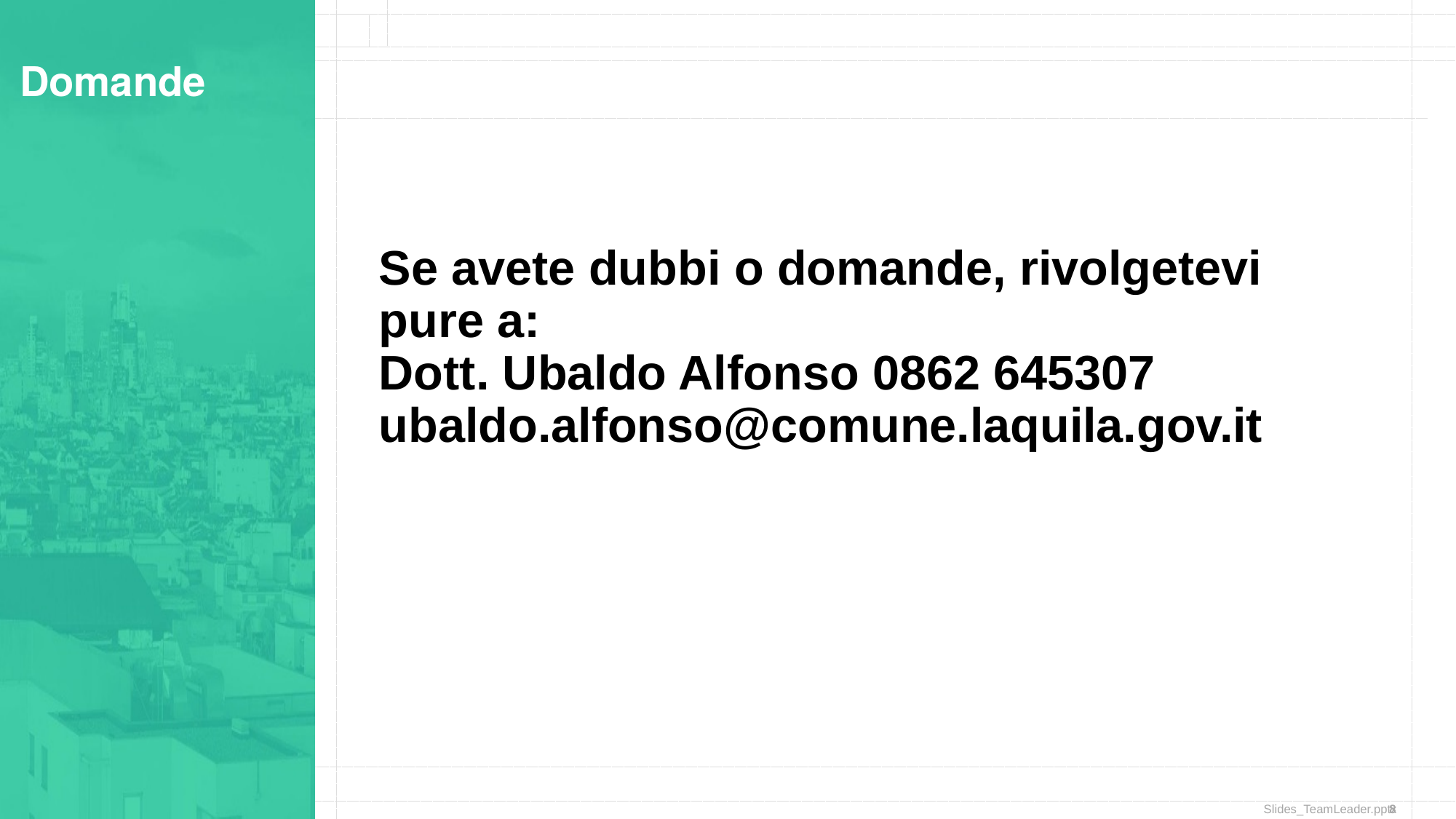

# Domande
Se avete dubbi o domande, rivolgetevi pure a:
Dott. Ubaldo Alfonso 0862 645307
ubaldo.alfonso@comune.laquila.gov.it